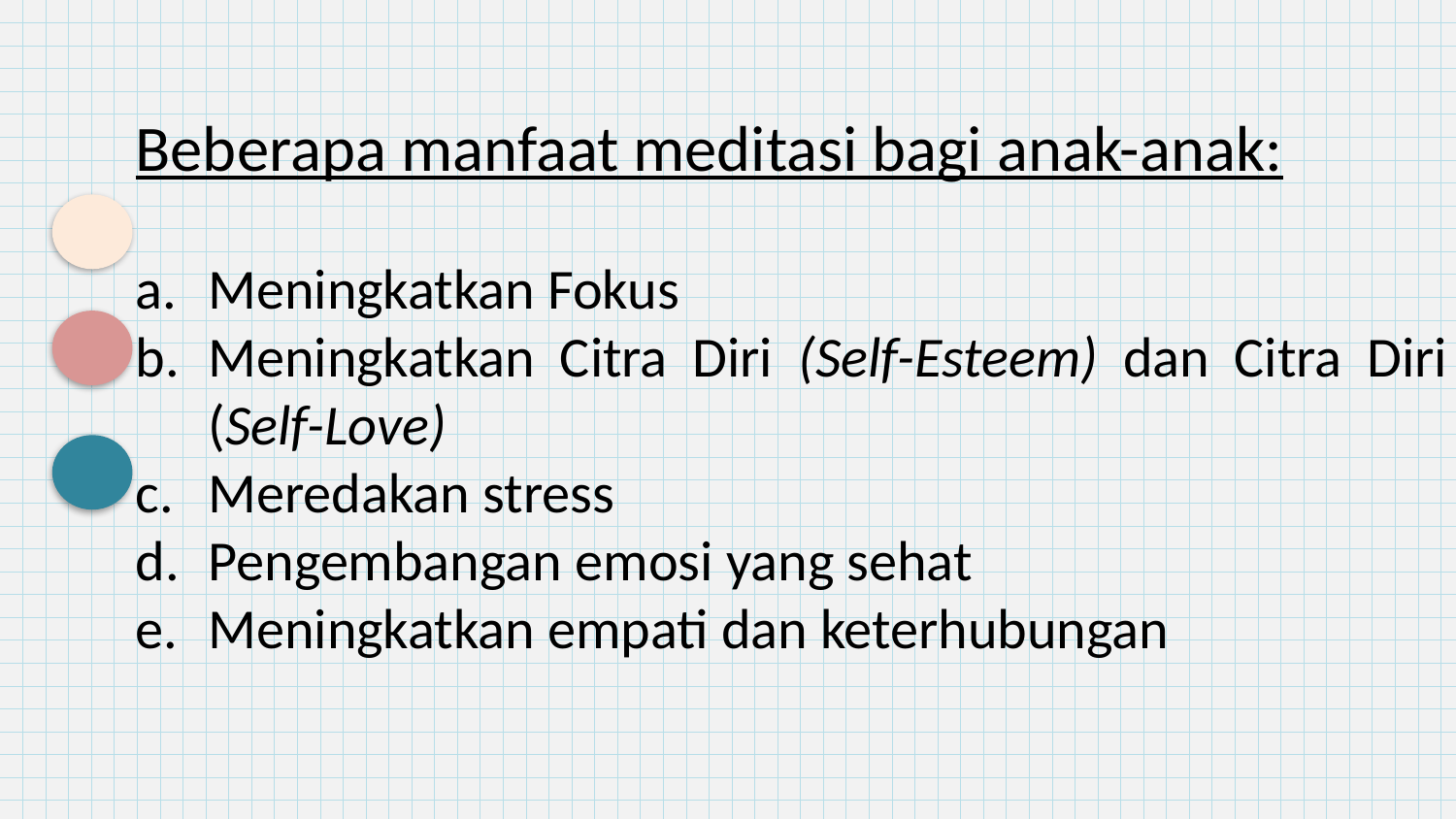

Beberapa manfaat meditasi bagi anak-anak:

Meningkatkan Fokus
Meningkatkan Citra Diri (Self-Esteem) dan Citra Diri (Self-Love)
Meredakan stress
Pengembangan emosi yang sehat
Meningkatkan empati dan keterhubungan